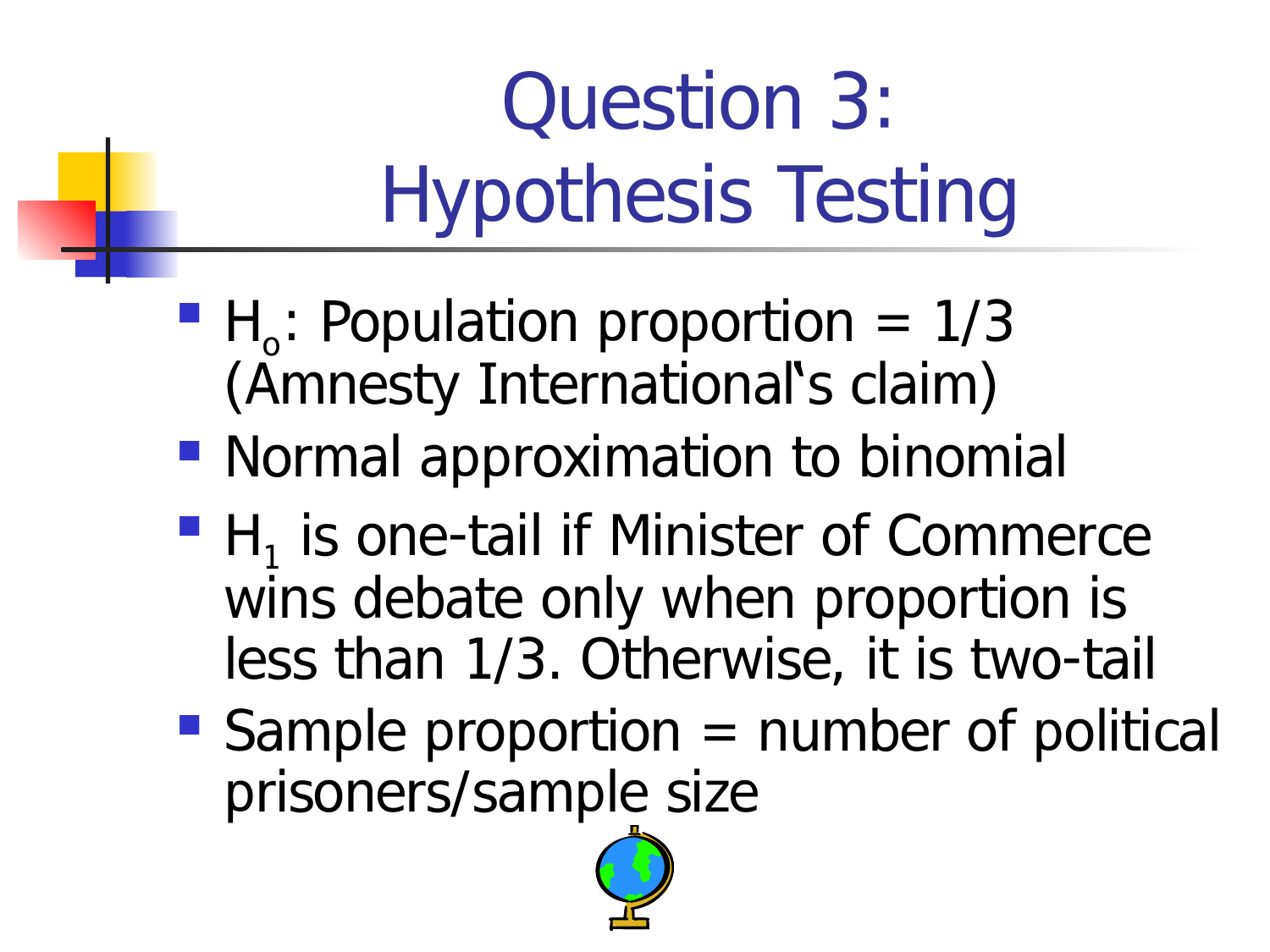

# Question 3: Hypothesis Testing
Ho: Population proportion = 1/3 (Amnesty International‘s claim)
Normal approximation to binomial
H1 is one-tail if Minister of Commerce wins debate only when proportion is less than 1/3. Otherwise, it is two-tail
Sample proportion = number of political prisoners/sample size